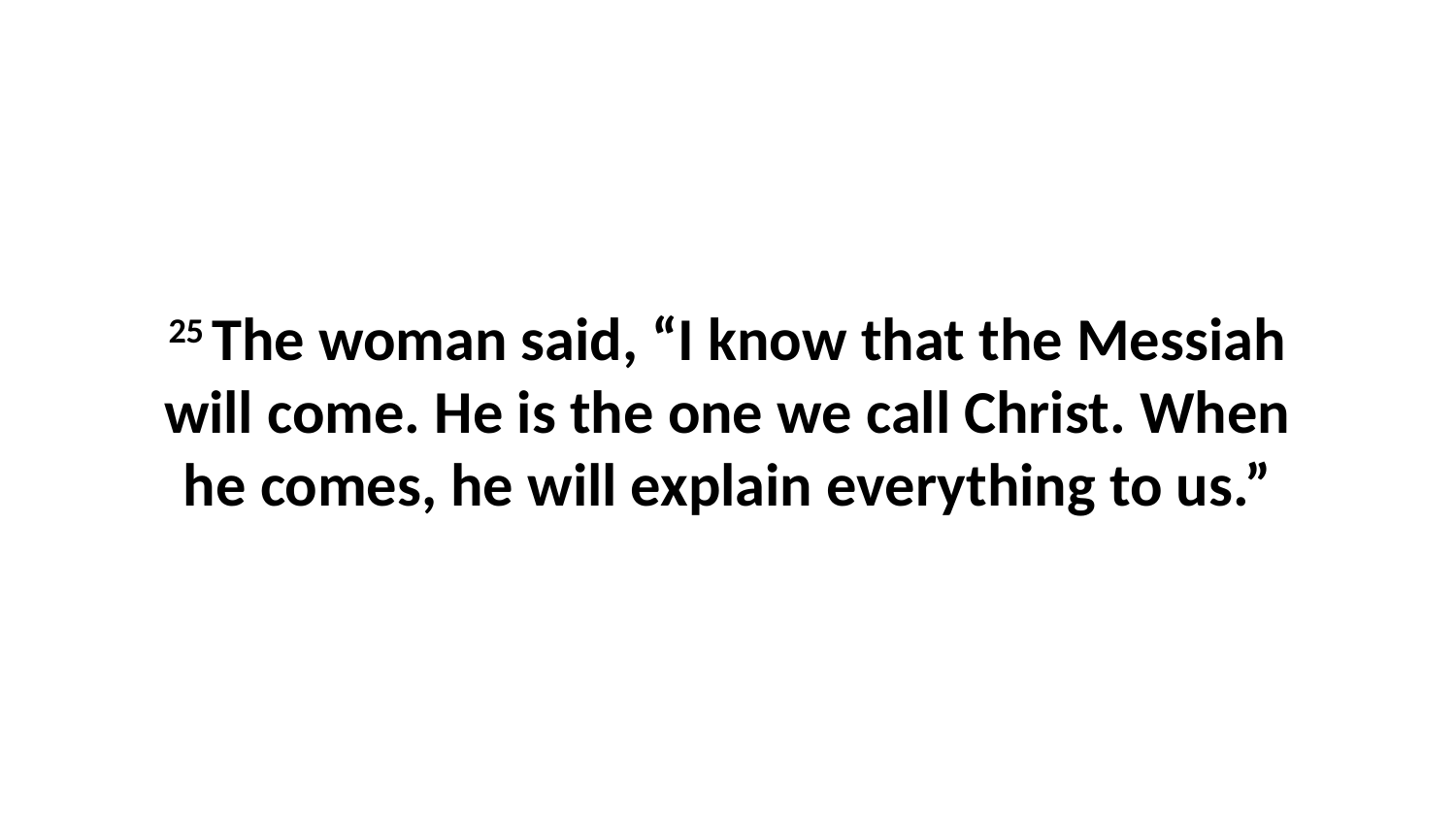

25 The woman said, “I know that the Messiah will come. He is the one we call Christ. When he comes, he will explain everything to us.”